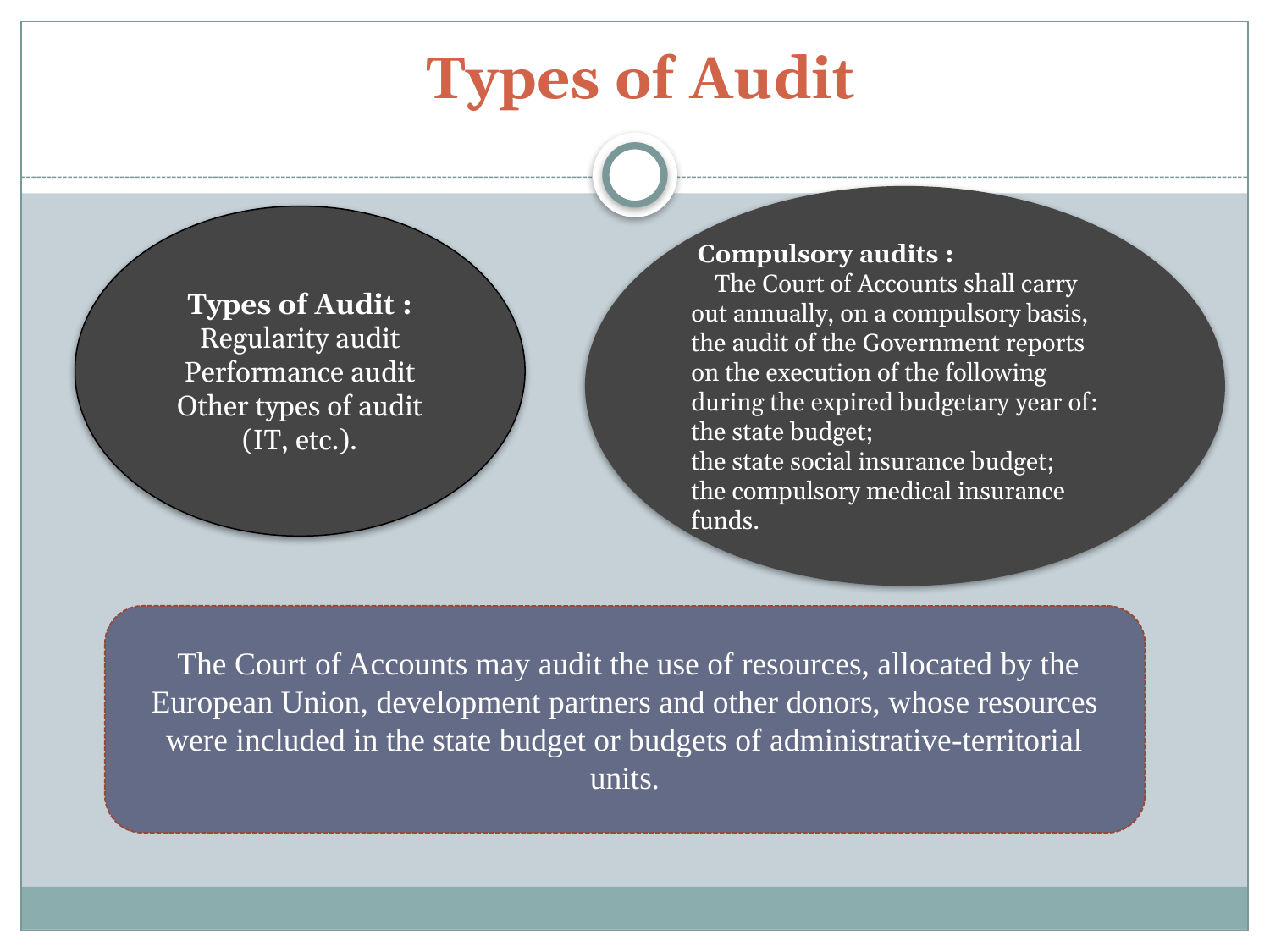

# Types of Audit
 Compulsory audits :
    The Court of Accounts shall carry out annually, on a compulsory basis, the audit of the Government reports on the execution of the following during the expired budgetary year of:
the state budget;
the state social insurance budget;
the compulsory medical insurance funds.
Types of Audit :
Regularity audit
Performance audit
Other types of audit (IT, etc.).

 The Court of Accounts may audit the use of resources, allocated by the European Union, development partners and other donors, whose resources were included in the state budget or budgets of administrative-territorial units.